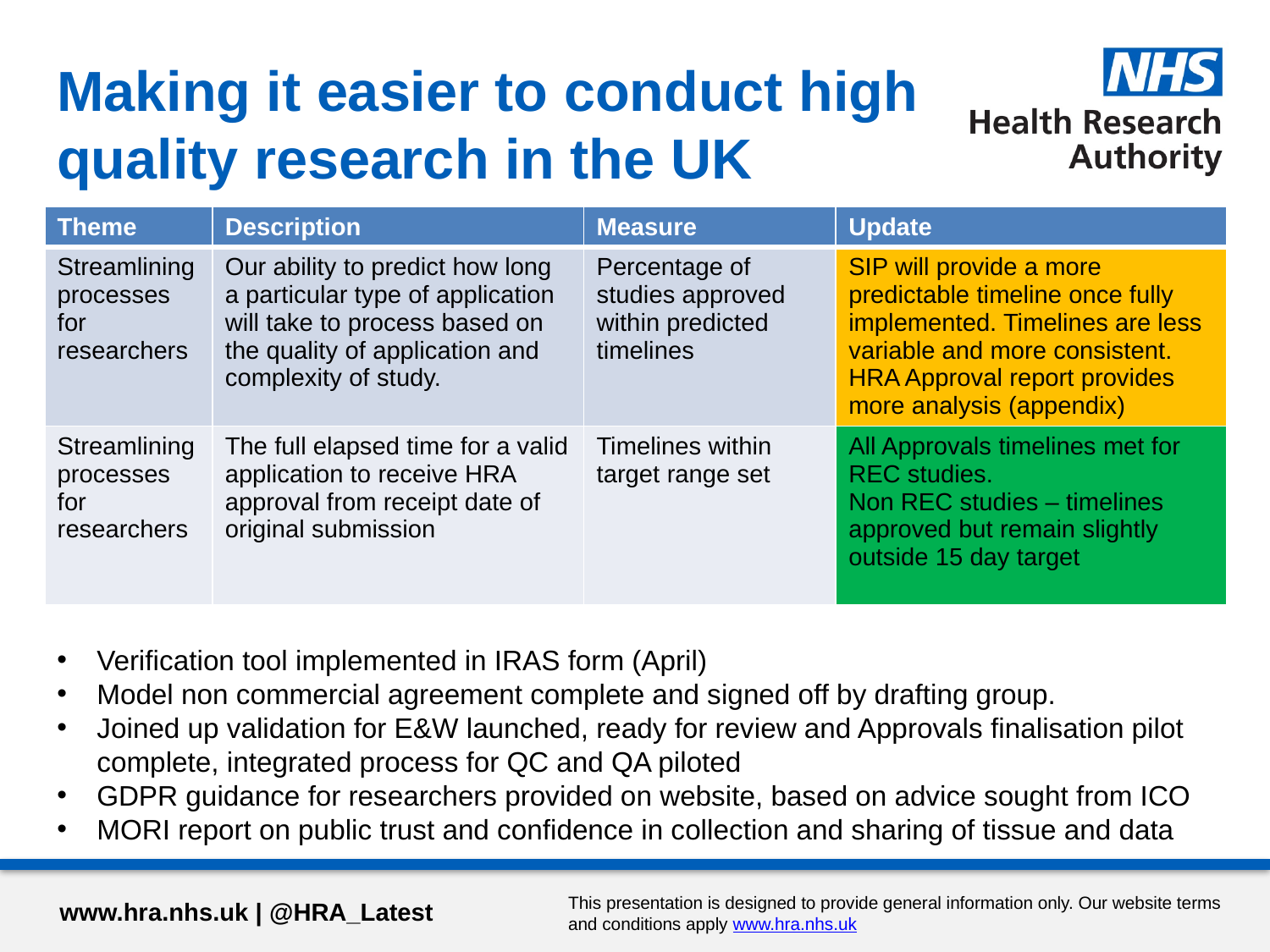

# Making it easier to conduct high quality research in the UK
| Theme | Description | Measure | Update |
| --- | --- | --- | --- |
| Streamlining processes for researchers | Our ability to predict how long a particular type of application will take to process based on the quality of application and complexity of study. | Percentage of studies approved within predicted timelines | SIP will provide a more predictable timeline once fully implemented. Timelines are less variable and more consistent. HRA Approval report provides more analysis (appendix) |
| Streamlining processes for researchers | The full elapsed time for a valid application to receive HRA approval from receipt date of original submission | Timelines within target range set | All Approvals timelines met for REC studies. Non REC studies – timelines approved but remain slightly outside 15 day target |
Verification tool implemented in IRAS form (April)
Model non commercial agreement complete and signed off by drafting group.
Joined up validation for E&W launched, ready for review and Approvals finalisation pilot complete, integrated process for QC and QA piloted
GDPR guidance for researchers provided on website, based on advice sought from ICO
MORI report on public trust and confidence in collection and sharing of tissue and data